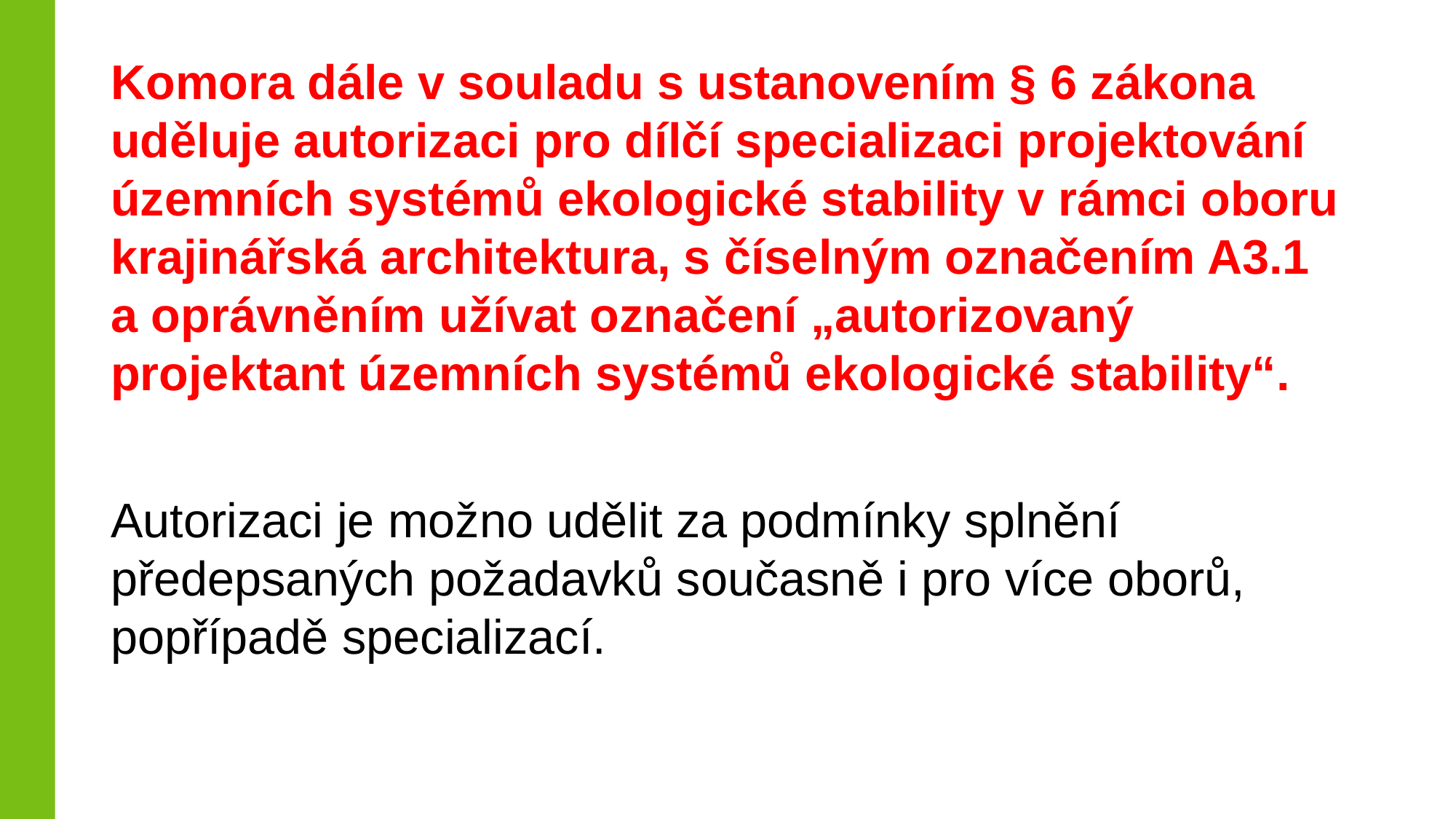

Komora dále v souladu s ustanovením § 6 zákona uděluje autorizaci pro dílčí specializaci projektování územních systémů ekologické stability v rámci oboru krajinářská architektura, s číselným označením A3.1 a oprávněním užívat označení „autorizovaný projektant územních systémů ekologické stability“.

Autorizaci je možno udělit za podmínky splnění předepsaných požadavků současně i pro více oborů, popřípadě specializací.